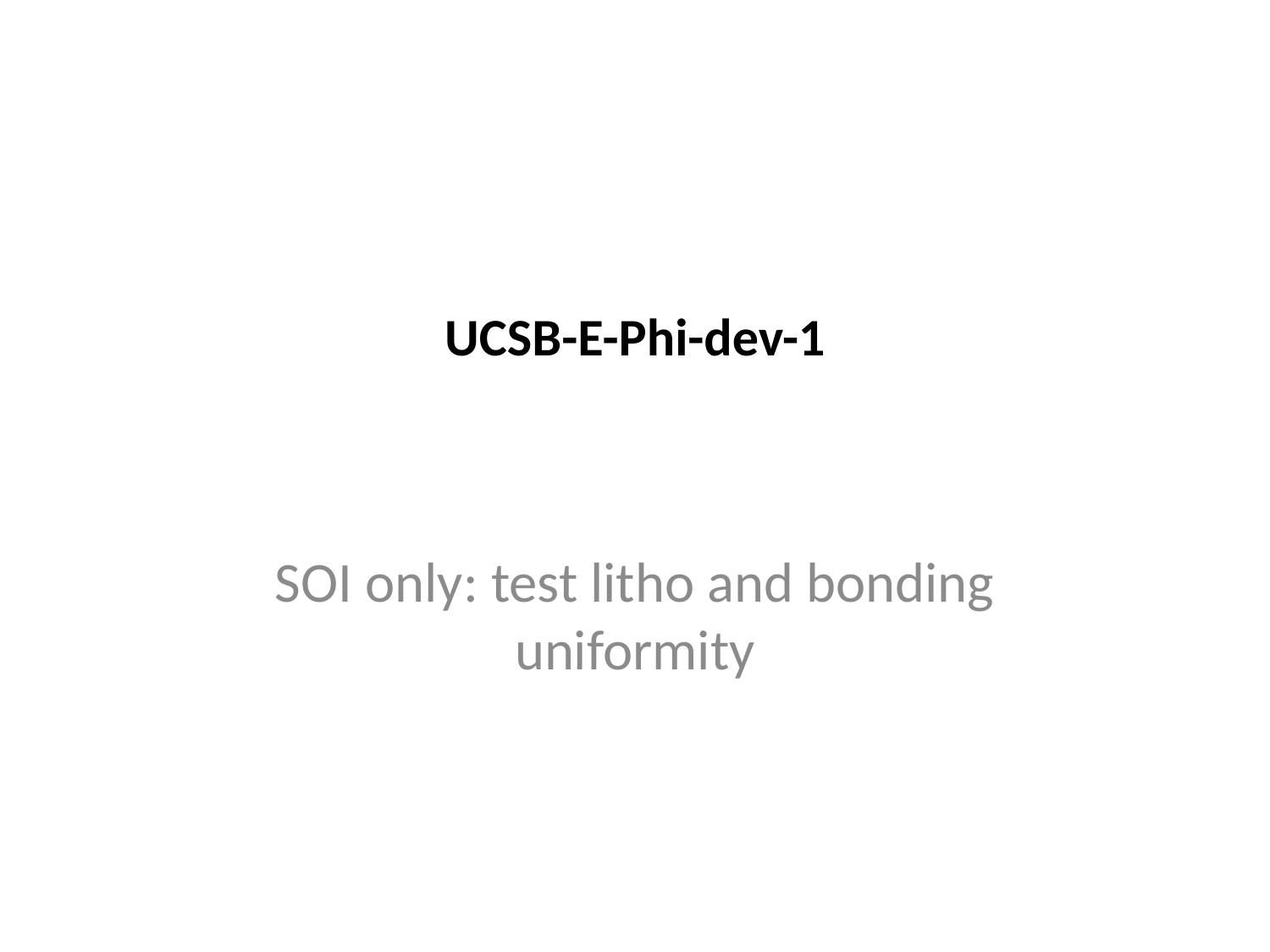

# UCSB-E-Phi-dev-1
SOI only: test litho and bonding uniformity